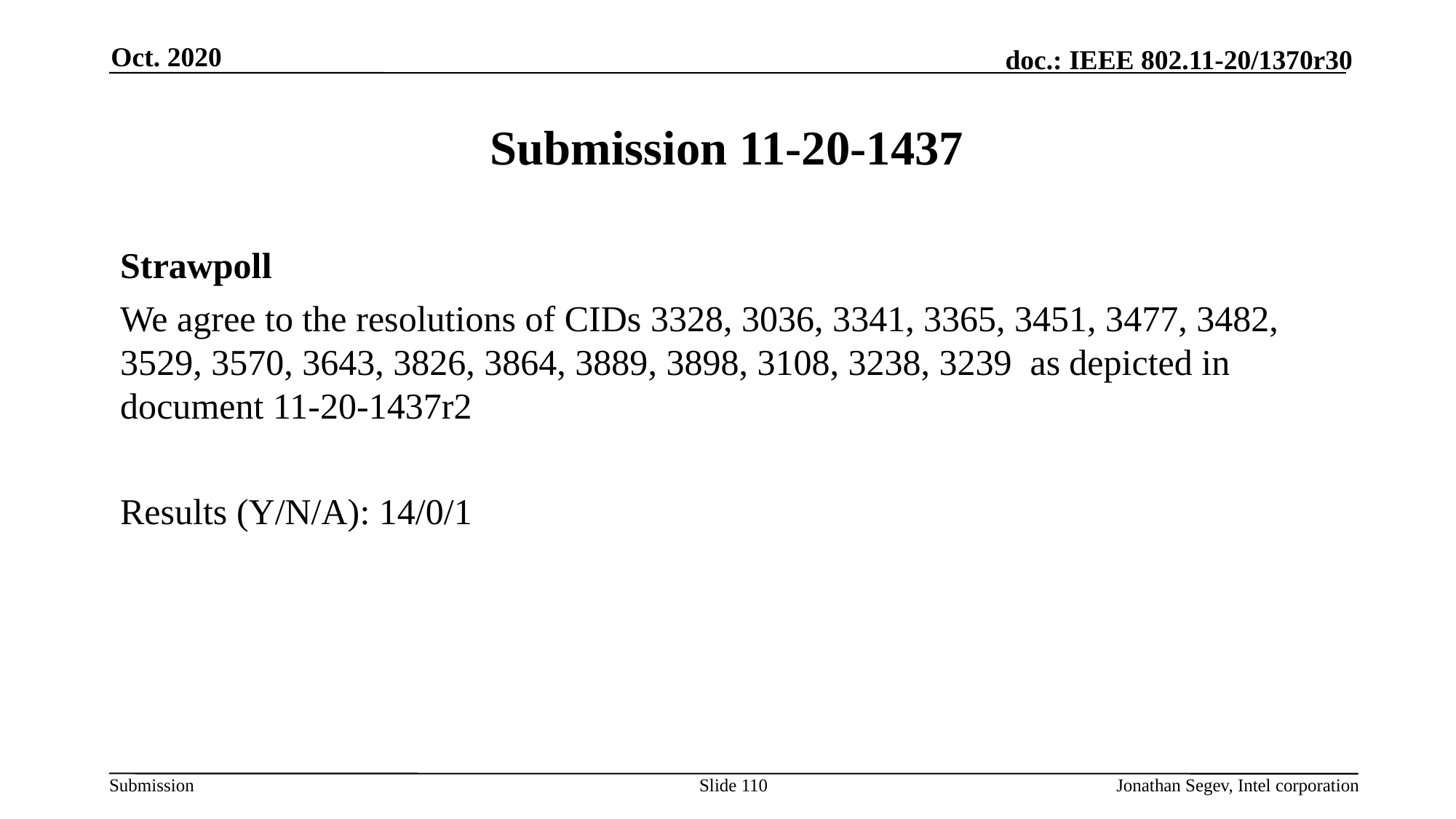

Oct. 2020
# Submission 11-20-1437
Strawpoll
We agree to the resolutions of CIDs 3328, 3036, 3341, 3365, 3451, 3477, 3482, 3529, 3570, 3643, 3826, 3864, 3889, 3898, 3108, 3238, 3239  as depicted in document 11-20-1437r2

Results (Y/N/A): 14/0/1

Slide 110
Jonathan Segev, Intel corporation